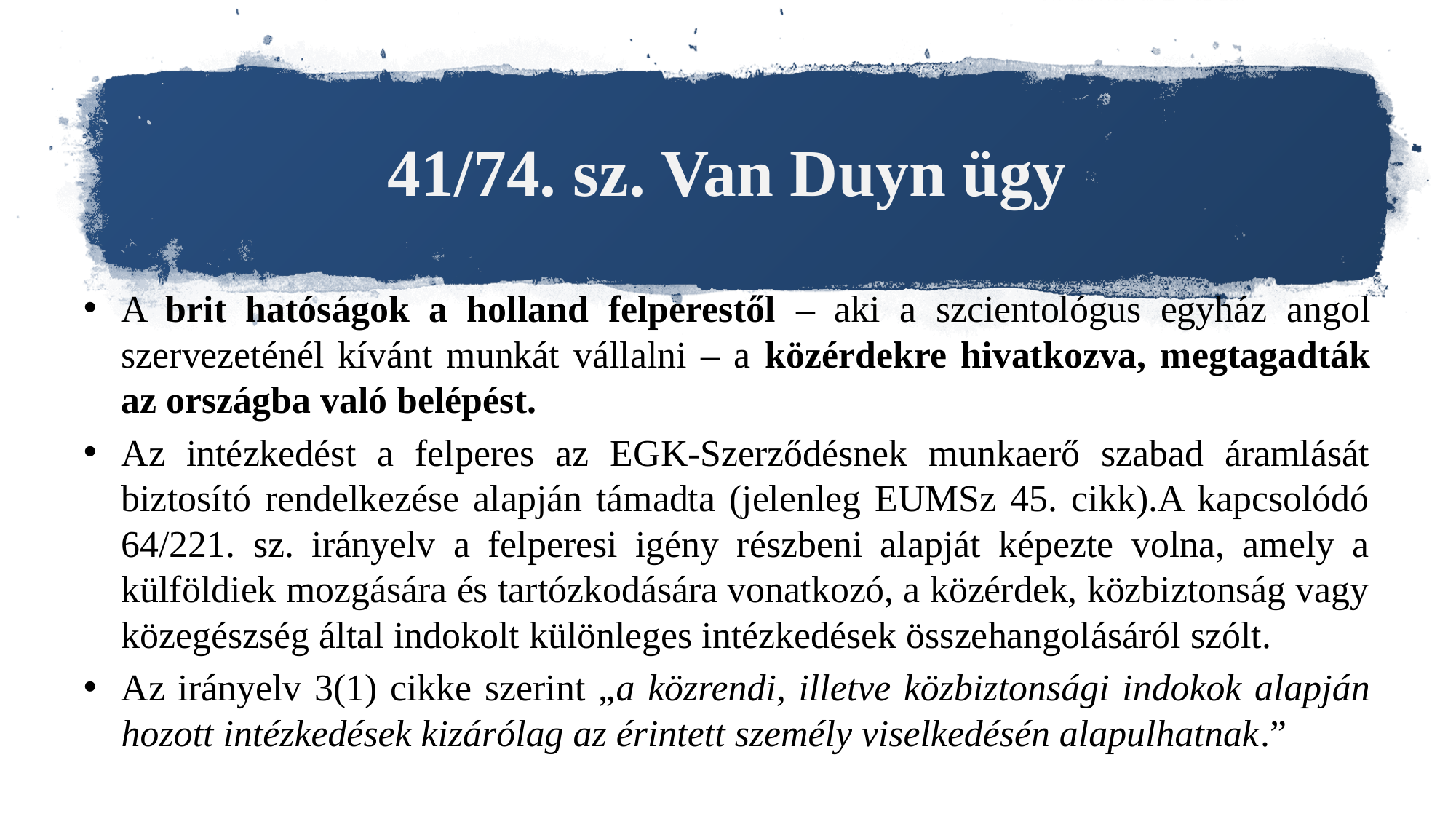

# 41/74. sz. Van Duyn ügy
A brit hatóságok a holland felperestől – aki a szcientológus egyház angol szervezeténél kívánt munkát vállalni – a közérdekre hivatkozva, megtagadták az országba való belépést.
Az intézkedést a felperes az EGK-Szerződésnek munkaerő szabad áramlását biztosító rendelkezése alapján támadta (jelenleg EUMSz 45. cikk).A kapcsolódó 64/221. sz. irányelv a felperesi igény részbeni alapját képezte volna, amely a külföldiek mozgására és tartózkodására vonatkozó, a közérdek, közbiztonság vagy közegészség által indokolt különleges intézkedések összehangolásáról szólt.
Az irányelv 3(1) cikke szerint „a közrendi, illetve közbiztonsági indokok alapján hozott intézkedések kizárólag az érintett személy viselkedésén alapulhatnak.”